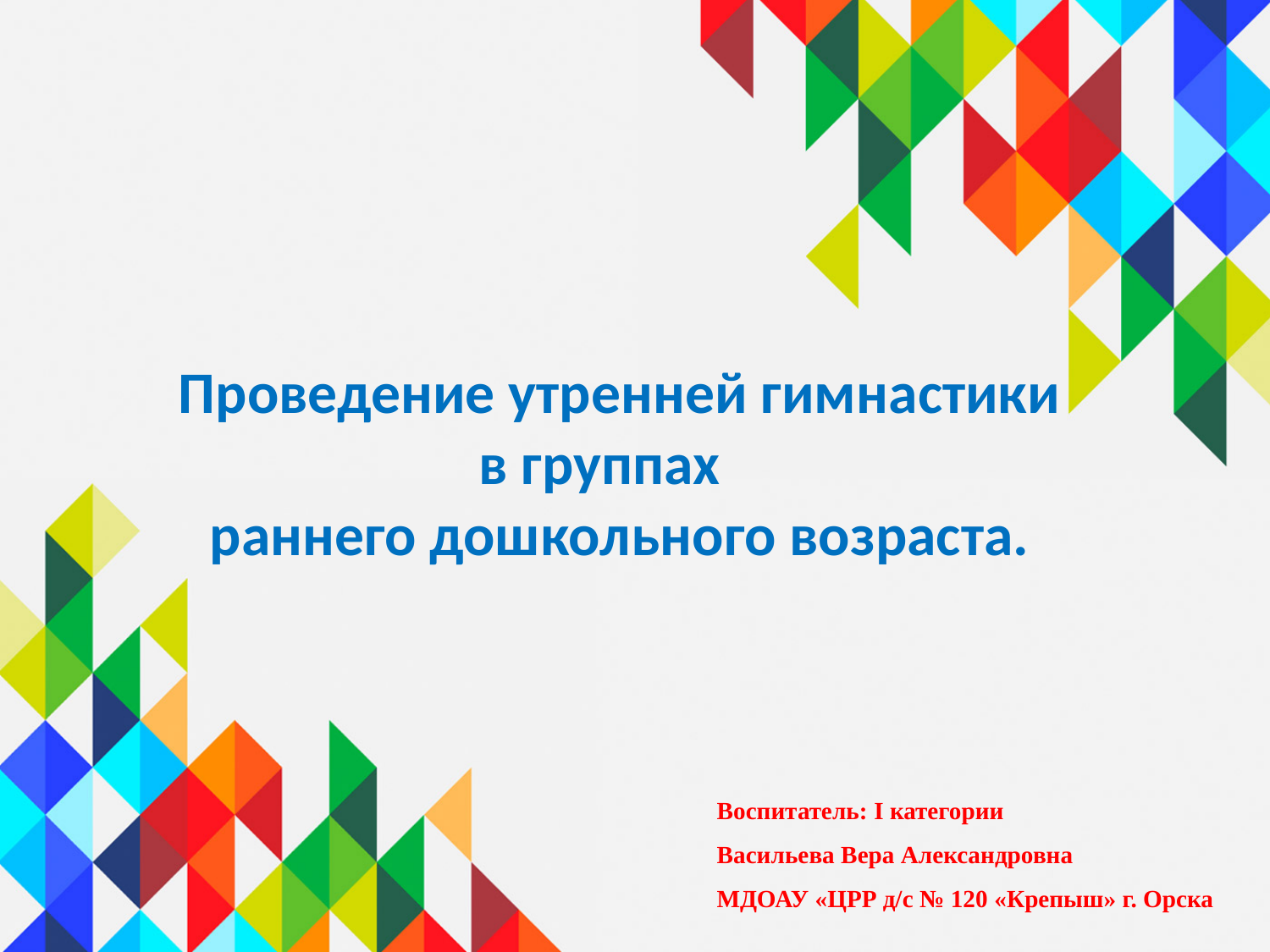

# Проведение утренней гимнастики в группах раннего дошкольного возраста.
Воспитатель: I категории
Васильева Вера Александровна
МДОАУ «ЦРР д/с № 120 «Крепыш» г. Орска